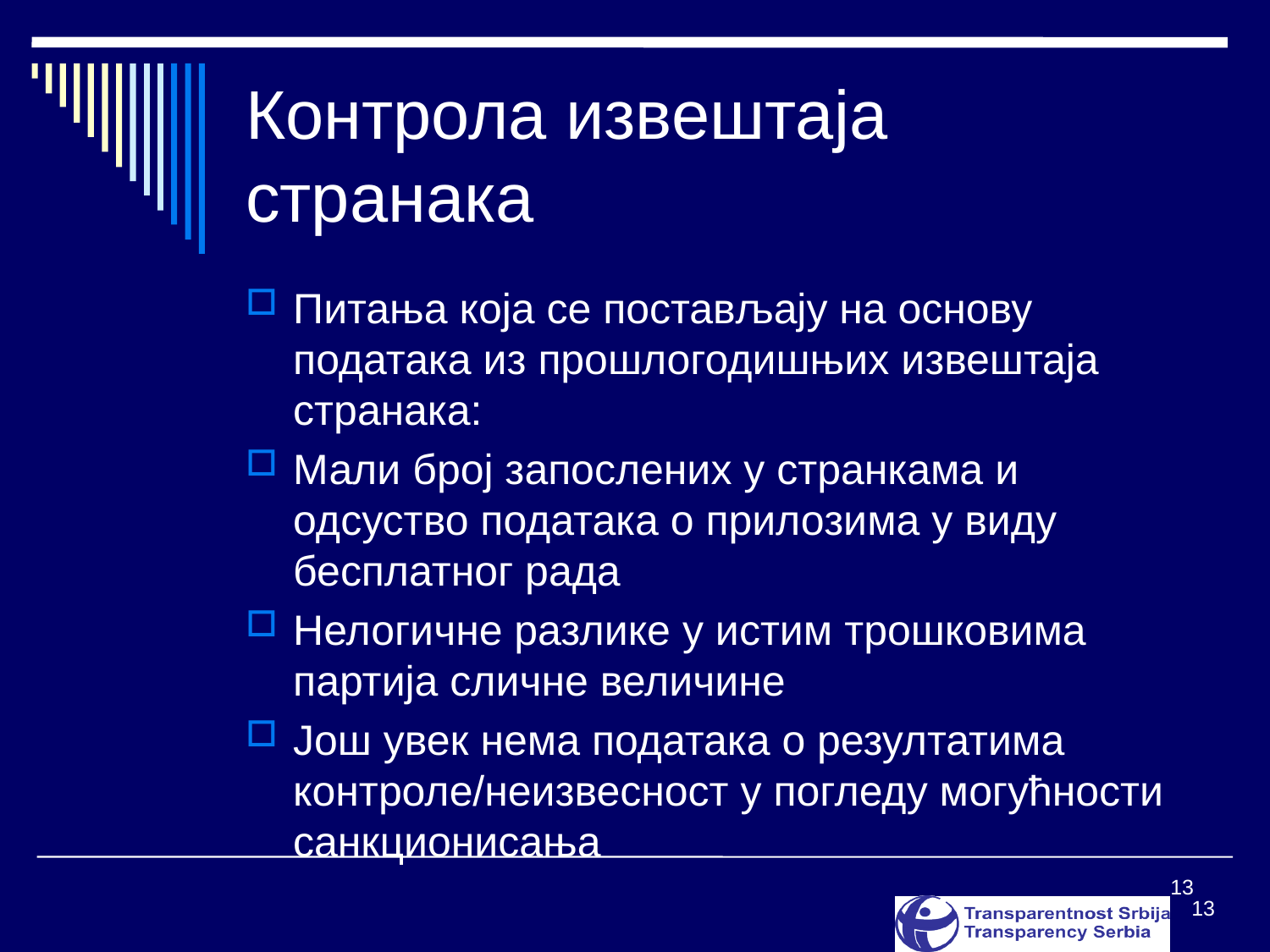

# Контрола извештаја странака
Питања која се постављају на основу података из прошлогодишњих извештаја странака:
Мали број запослених у странкама и одсуство података о прилозима у виду бесплатног рада
Нелогичне разлике у истим трошковима партија сличне величине
Још увек нема података о резултатима контроле/неизвесност у погледу могућности санкционисања